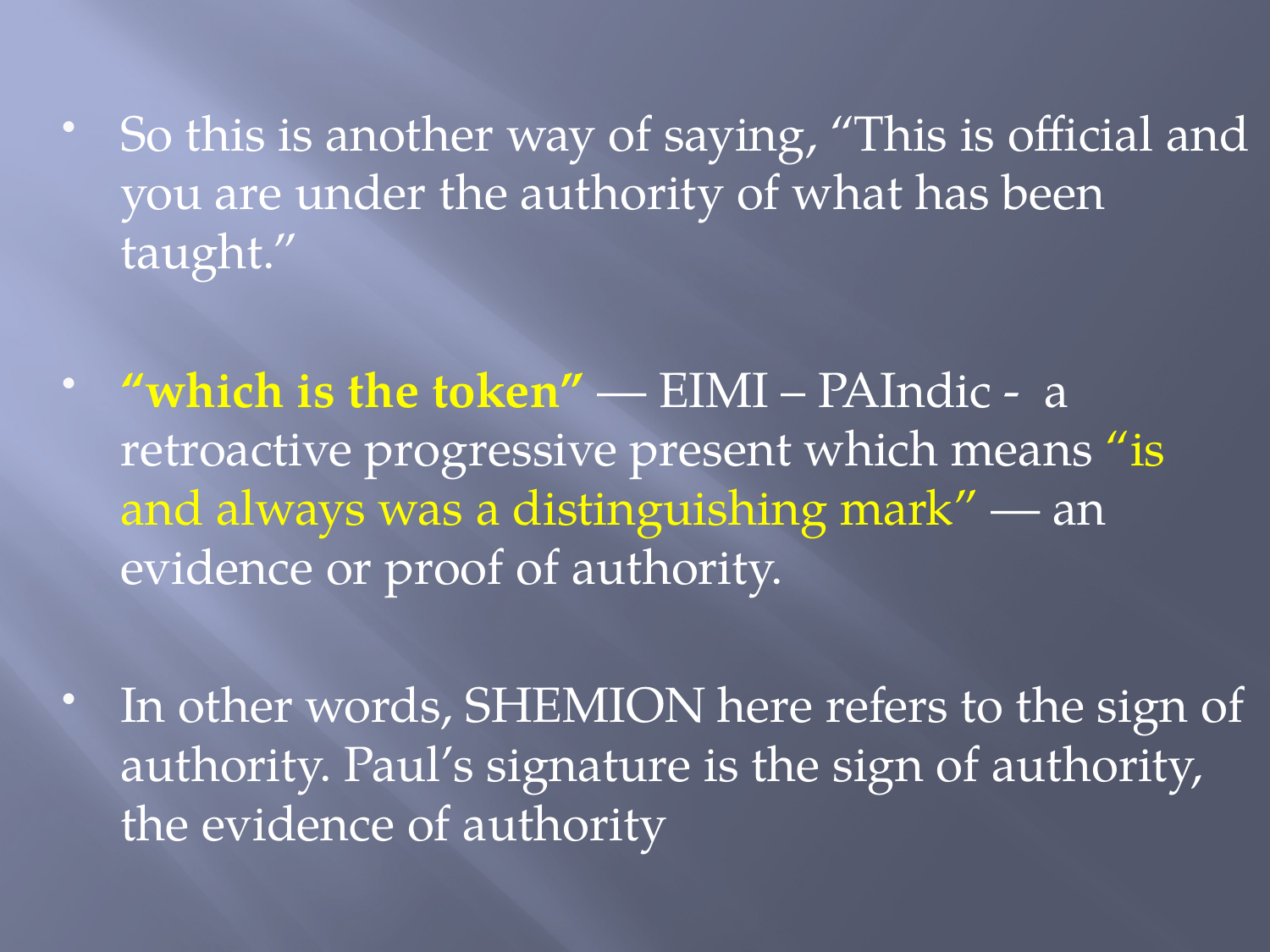

So this is another way of saying, “This is official and you are under the authority of what has been taught.”

“which is the token” — EIMI – PAIndic -  a retroactive progressive present which means “is and always was a distinguishing mark” — an evidence or proof of authority.

In other words, SHEMION here refers to the sign of authority. Paul’s signature is the sign of authority, the evidence of authority